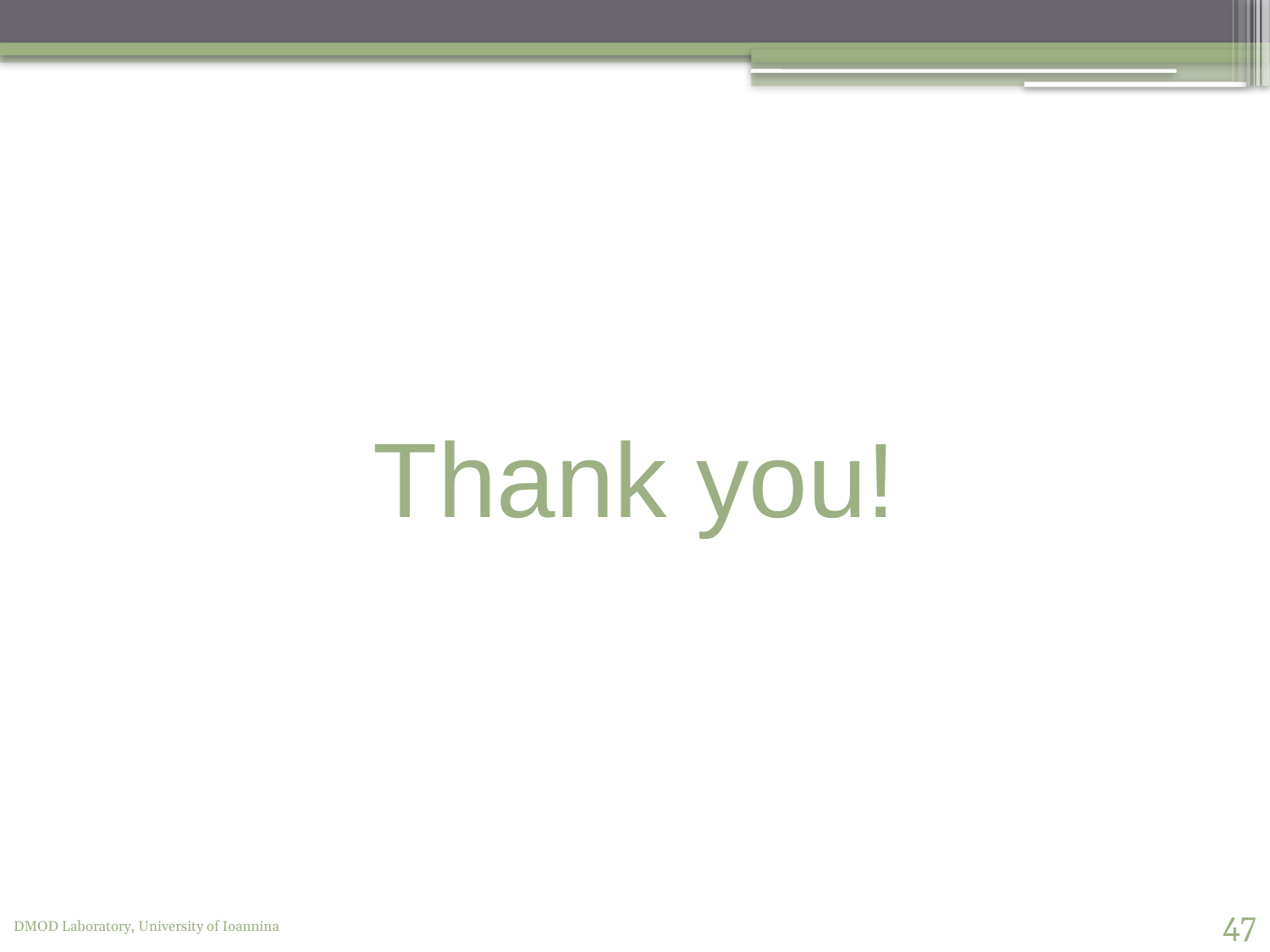

Thank you!
47
DMOD Laboratory, University of Ioannina